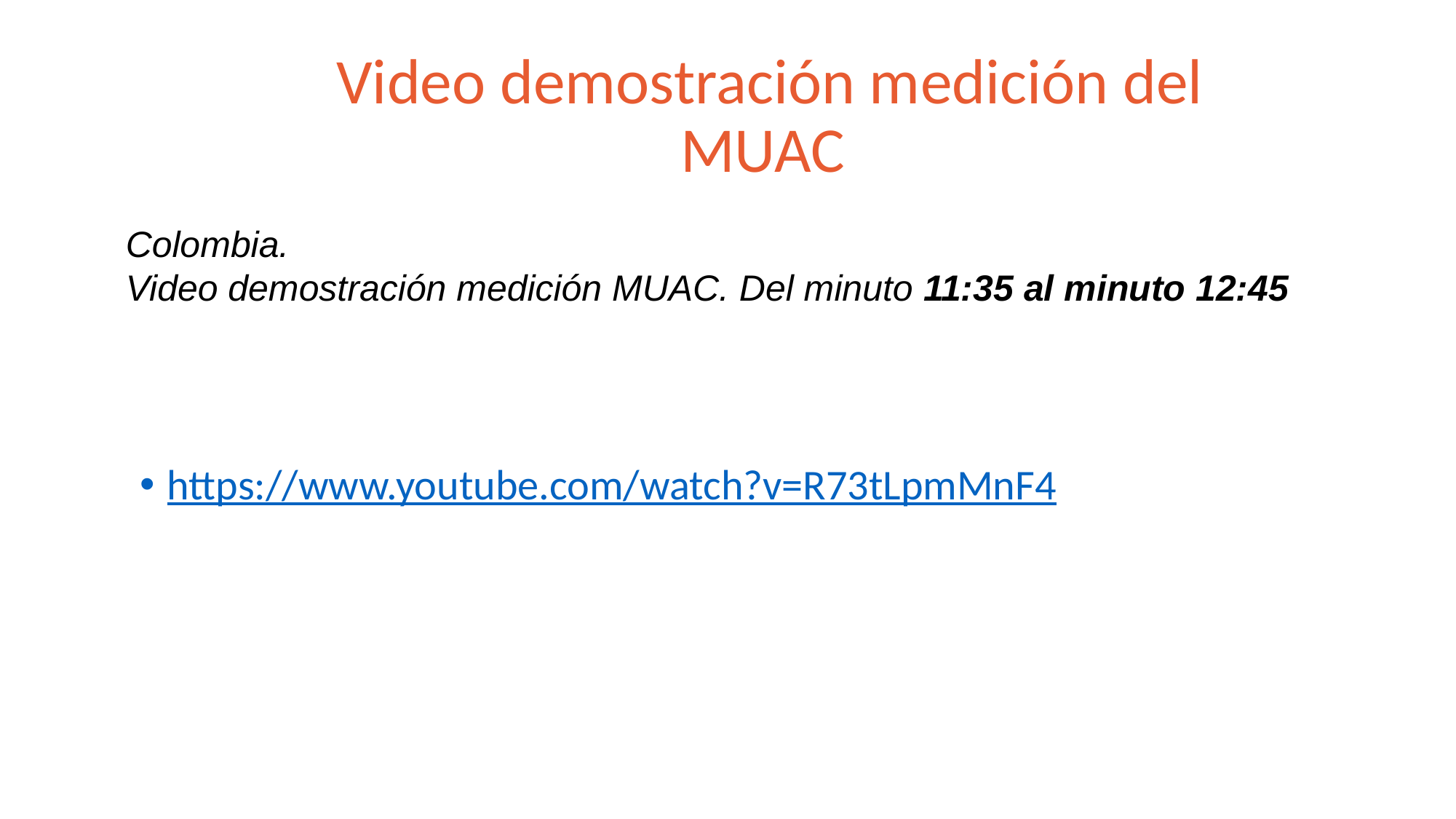

Video demostración medición del MUAC
Colombia.
Video demostración medición MUAC. Del minuto 11:35 al minuto 12:45

https://www.youtube.com/watch?v=R73tLpmMnF4